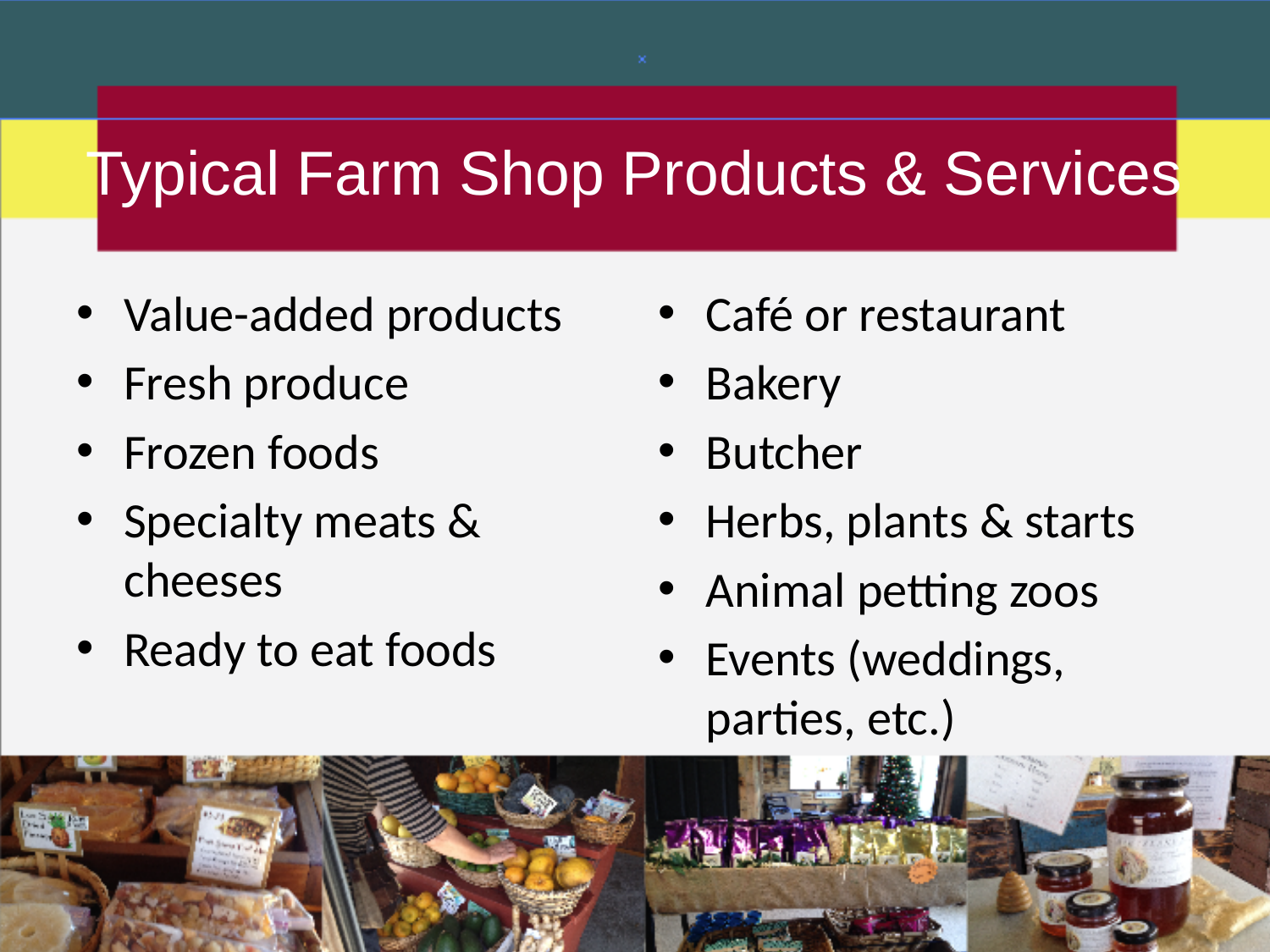

# Typical Farm Shop Products & Services
Value-added products
Fresh produce
Frozen foods
Specialty meats & cheeses
Ready to eat foods

Café or restaurant
Bakery
Butcher
Herbs, plants & starts
Animal petting zoos
Events (weddings, parties, etc.)